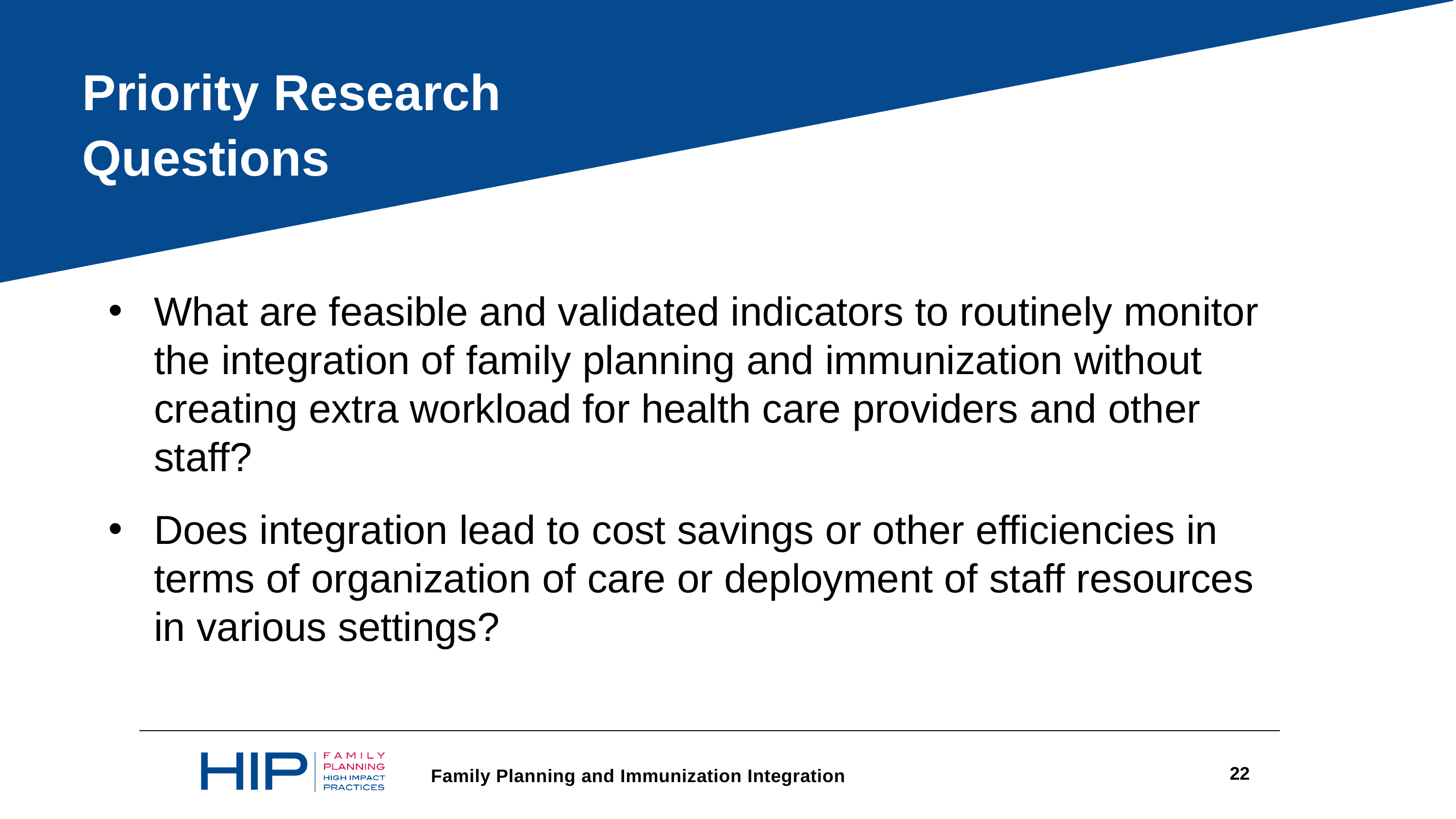

Priority Research Questions
What are feasible and validated indicators to routinely monitor the integration of family planning and immunization without creating extra workload for health care providers and other staff?
Does integration lead to cost savings or other efficiencies in terms of organization of care or deployment of staff resources in various settings?
22